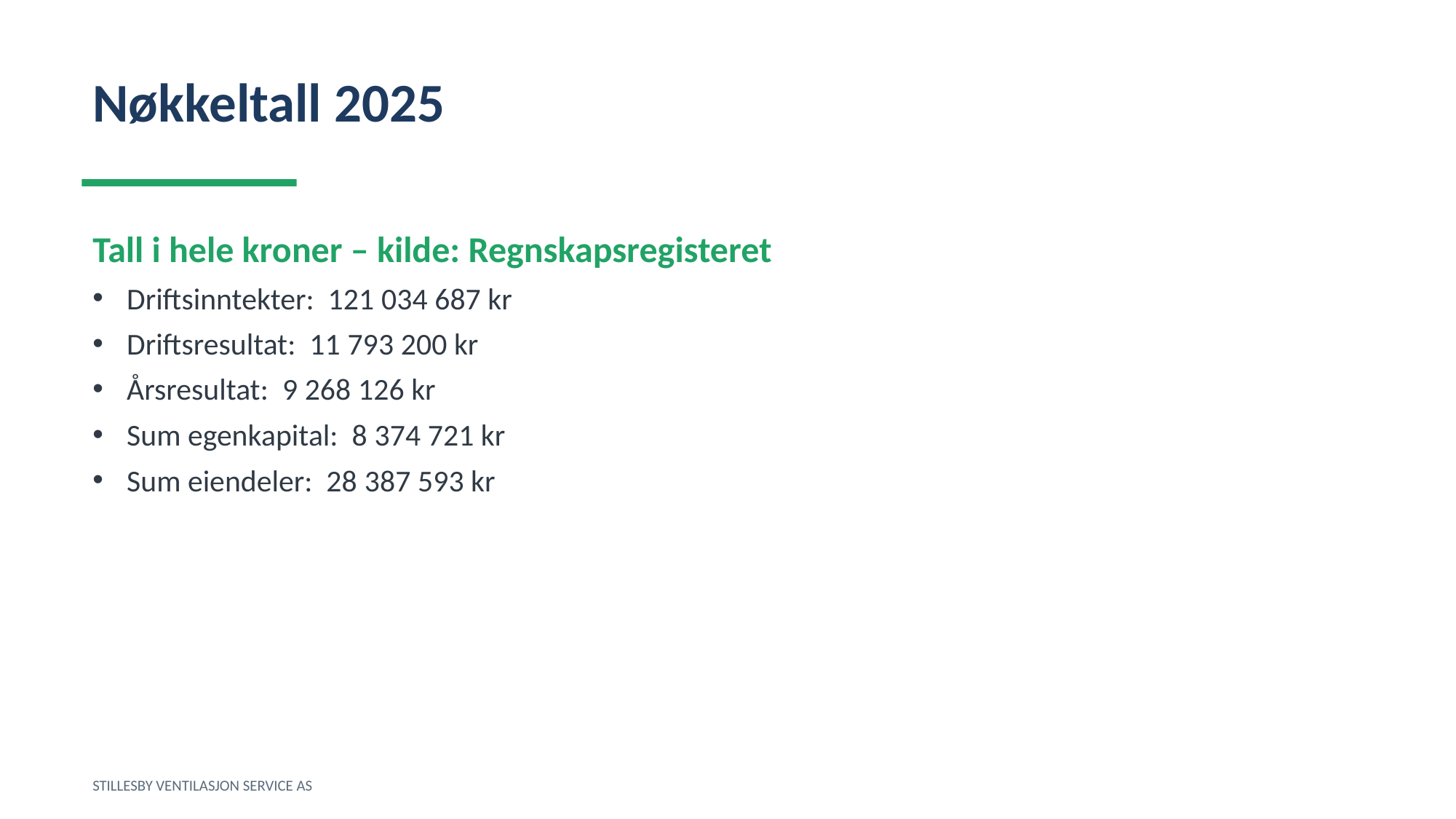

Nøkkeltall 2025

Tall i hele kroner – kilde: Regnskapsregisteret
Driftsinntekter:  121 034 687 kr
Driftsresultat:  11 793 200 kr
Årsresultat:  9 268 126 kr
Sum egenkapital:  8 374 721 kr
Sum eiendeler:  28 387 593 kr
STILLESBY VENTILASJON SERVICE AS